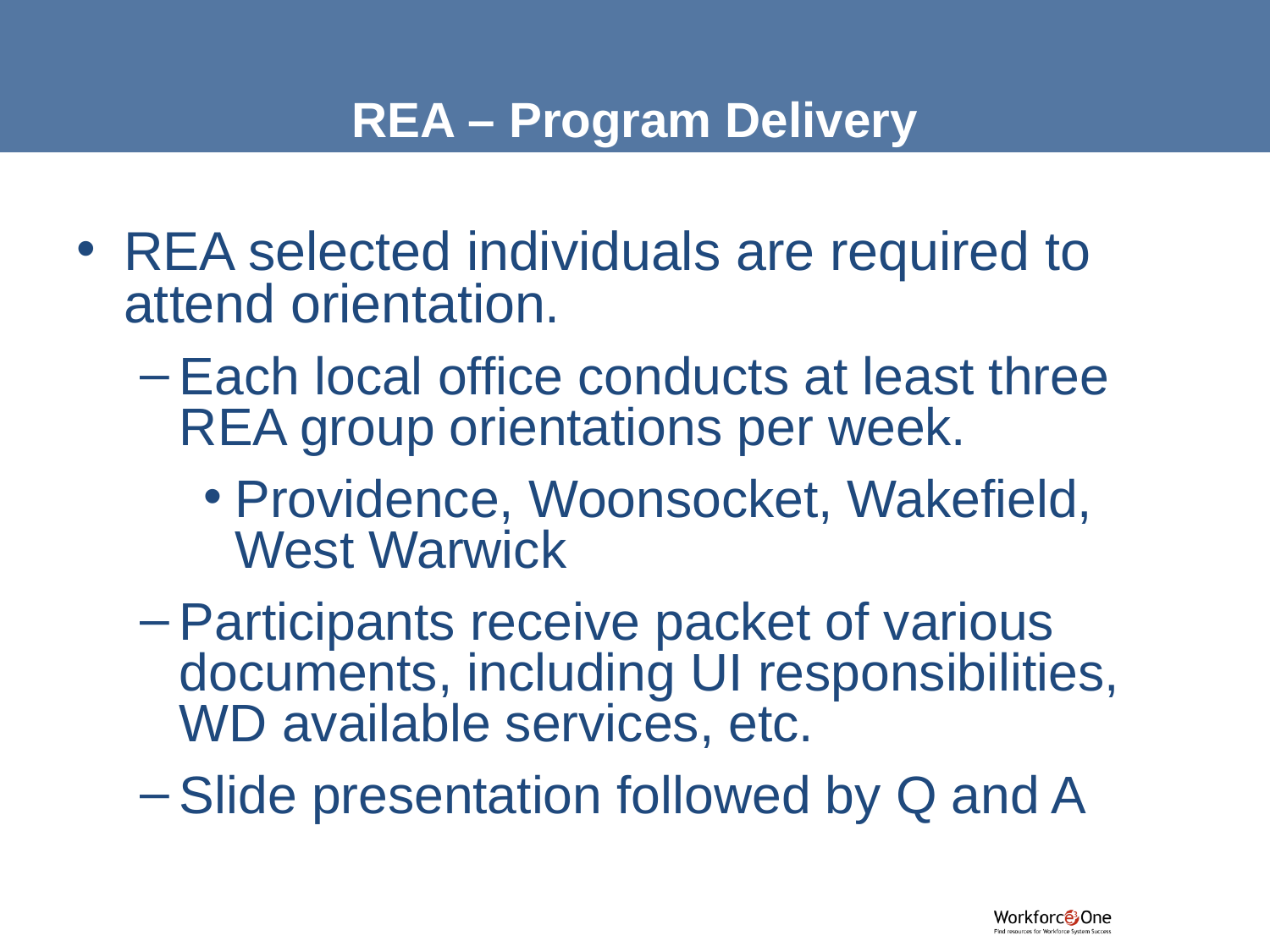

# REA – Program Delivery
REA selected individuals are required to attend orientation.
Each local office conducts at least three REA group orientations per week.
Providence, Woonsocket, Wakefield, West Warwick
Participants receive packet of various documents, including UI responsibilities, WD available services, etc.
Slide presentation followed by Q and A